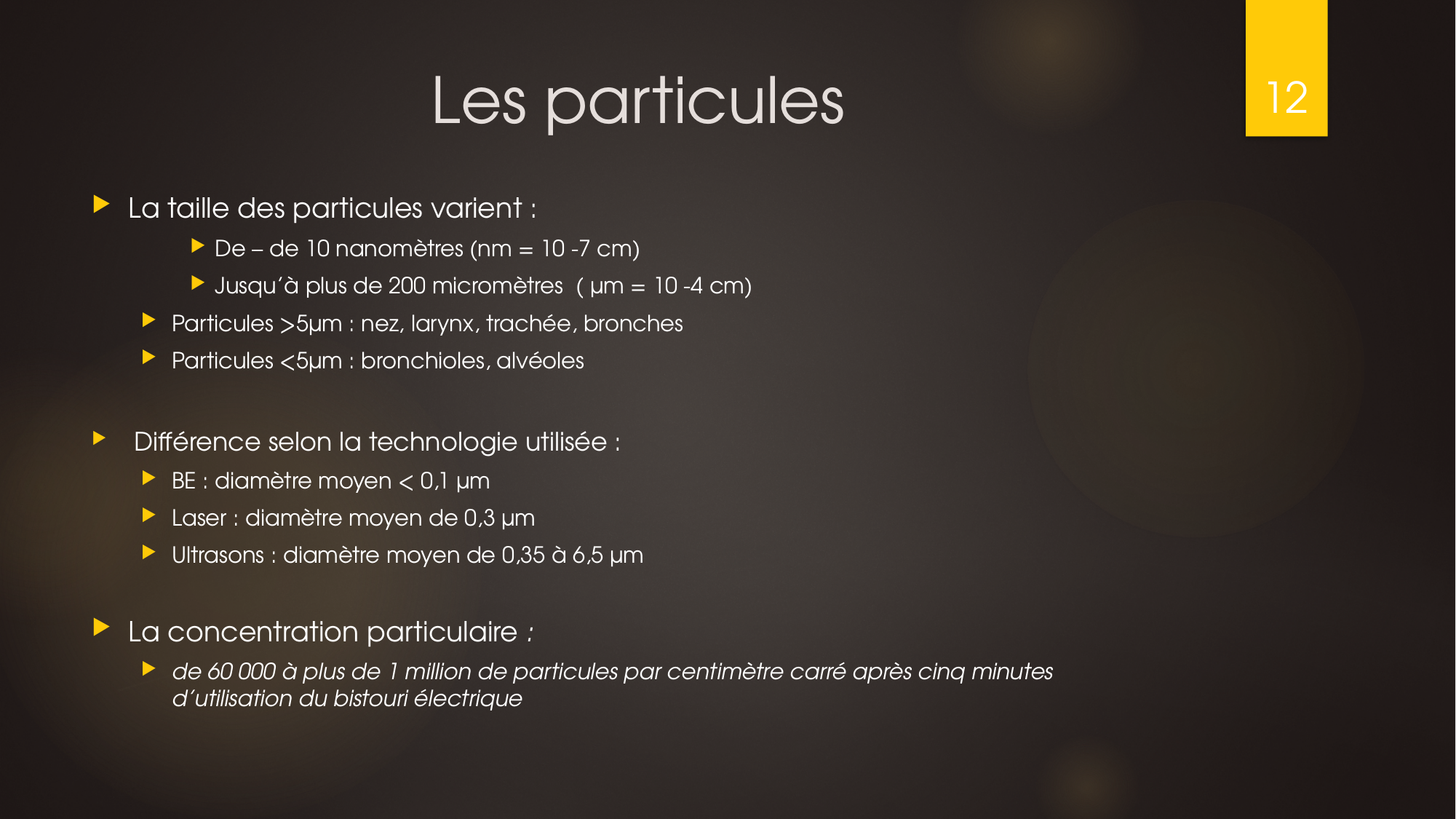

12
# Les particules
La taille des particules varient :
De – de 10 nanomètres (nm = 10 -7 cm)
Jusqu’à plus de 200 micromètres  ( µm = 10 -4 cm)
Particules >5µm : nez, larynx, trachée, bronches
Particules <5µm : bronchioles, alvéoles

 Différence selon la technologie utilisée :
BE : diamètre moyen < 0,1 µm
Laser : diamètre moyen de 0,3 µm
Ultrasons : diamètre moyen de 0,35 à 6,5 µm

La concentration particulaire :
de 60 000 à plus de 1 million de particules par centimètre carré après cinq minutes d’utilisation du bistouri électrique